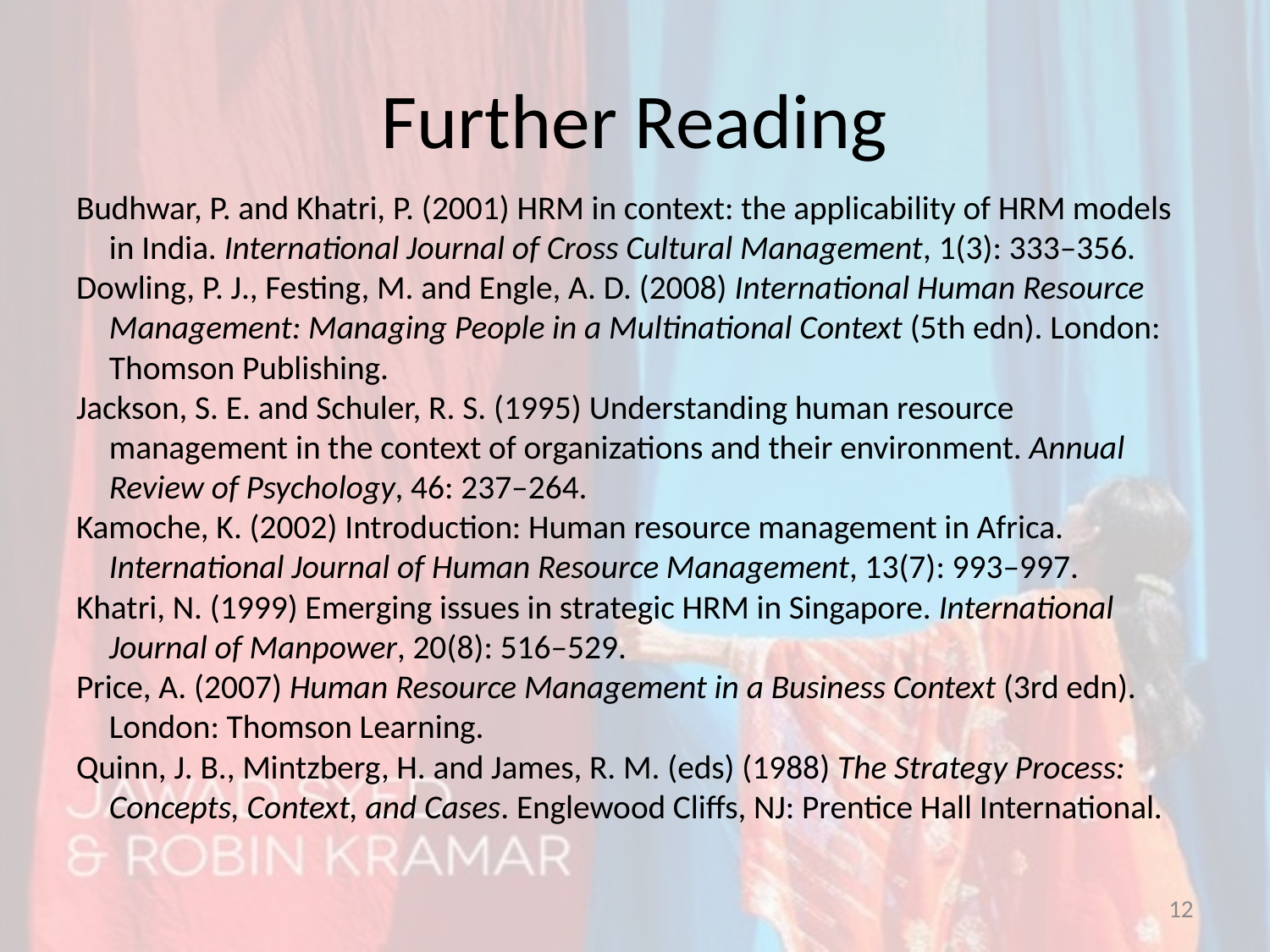

# Further Reading
Budhwar, P. and Khatri, P. (2001) HRM in context: the applicability of HRM models in India. International Journal of Cross Cultural Management, 1(3): 333–356.
Dowling, P. J., Festing, M. and Engle, A. D. (2008) International Human Resource Management: Managing People in a Multinational Context (5th edn). London: Thomson Publishing.
Jackson, S. E. and Schuler, R. S. (1995) Understanding human resource management in the context of organizations and their environment. Annual Review of Psychology, 46: 237–264.
Kamoche, K. (2002) Introduction: Human resource management in Africa. International Journal of Human Resource Management, 13(7): 993–997.
Khatri, N. (1999) Emerging issues in strategic HRM in Singapore. International Journal of Manpower, 20(8): 516–529.
Price, A. (2007) Human Resource Management in a Business Context (3rd edn). London: Thomson Learning.
Quinn, J. B., Mintzberg, H. and James, R. M. (eds) (1988) The Strategy Process: Concepts, Context, and Cases. Englewood Cliffs, NJ: Prentice Hall International.
12